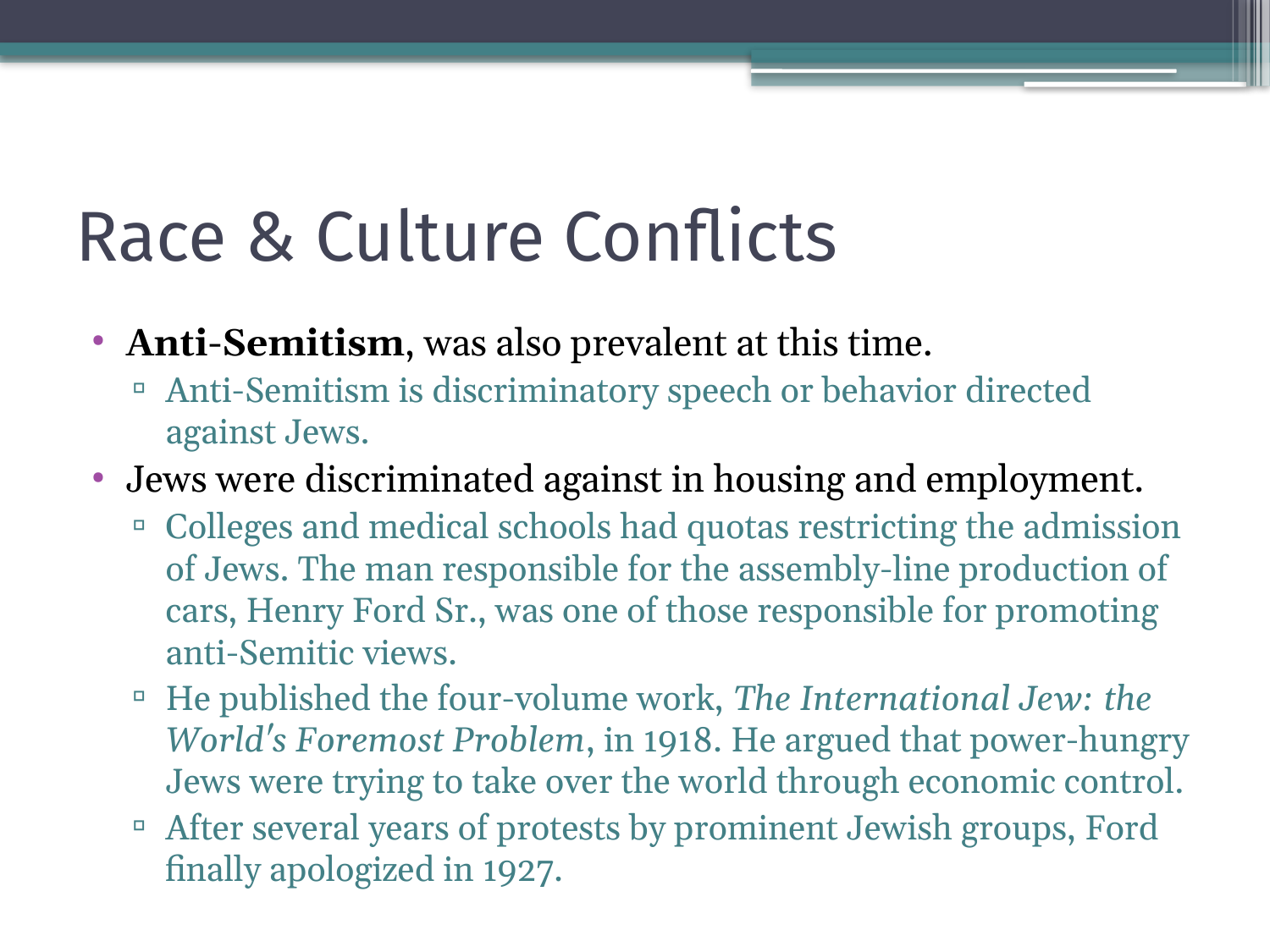

# Race & Culture Conflicts
Anti-Semitism, was also prevalent at this time.
Anti-Semitism is discriminatory speech or behavior directed against Jews.
Jews were discriminated against in housing and employment.
Colleges and medical schools had quotas restricting the admission of Jews. The man responsible for the assembly-line production of cars, Henry Ford Sr., was one of those responsible for promoting anti-Semitic views.
He published the four-volume work, The International Jew: the World's Foremost Problem, in 1918. He argued that power-hungry Jews were trying to take over the world through economic control.
After several years of protests by prominent Jewish groups, Ford finally apologized in 1927.